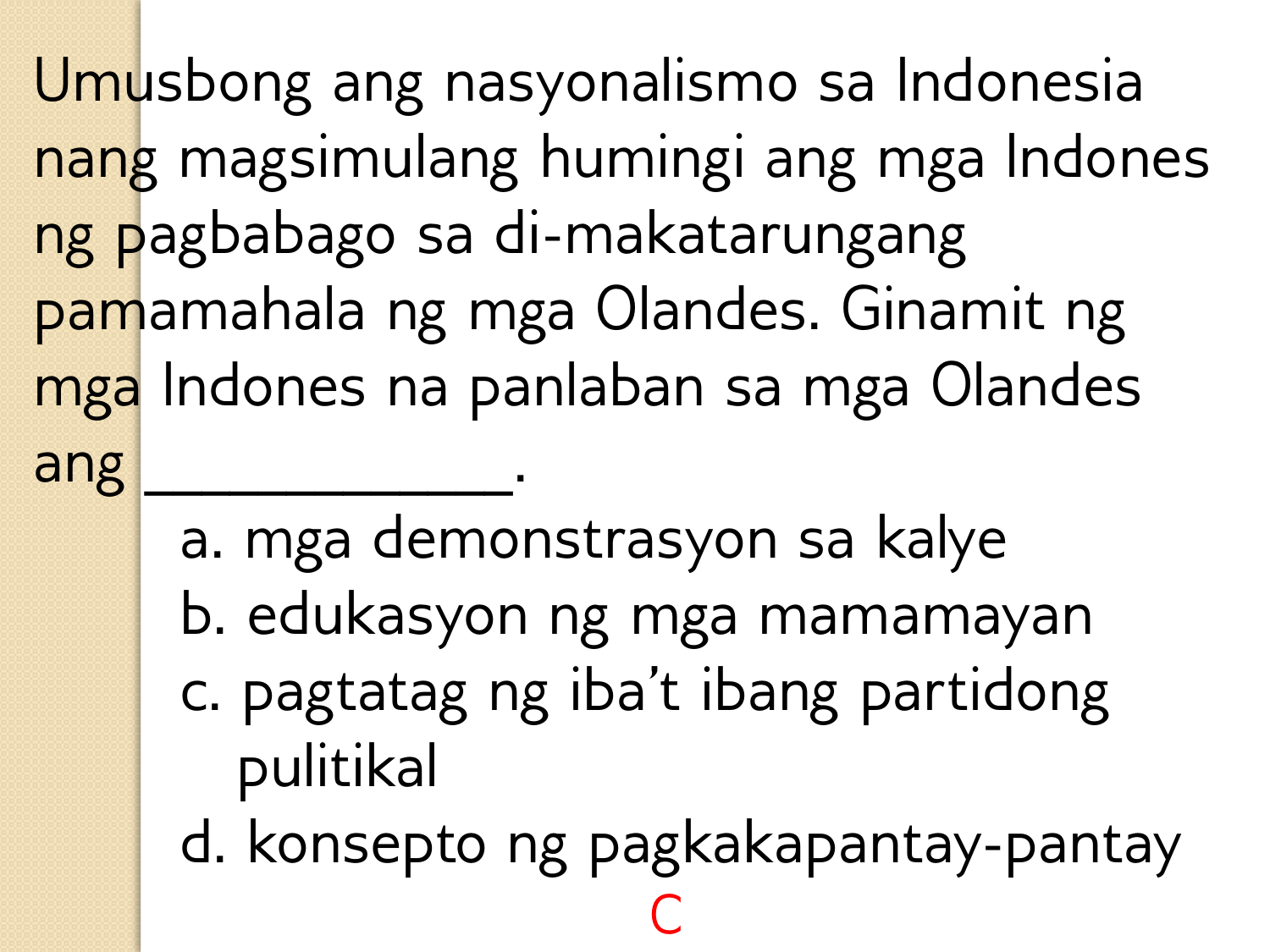

Umusbong ang nasyonalismo sa Indonesia nang magsimulang humingi ang mga Indones ng pagbabago sa di-makatarungang pamamahala ng mga Olandes. Ginamit ng mga Indones na panlaban sa mga Olandes ang _____________.
	 a. mga demonstrasyon sa kalye
	 b. edukasyon ng mga mamamayan
	 c. pagtatag ng iba’t ibang partidong   	       	    pulitikal
	 d. konsepto ng pagkakapantay-pantay

C